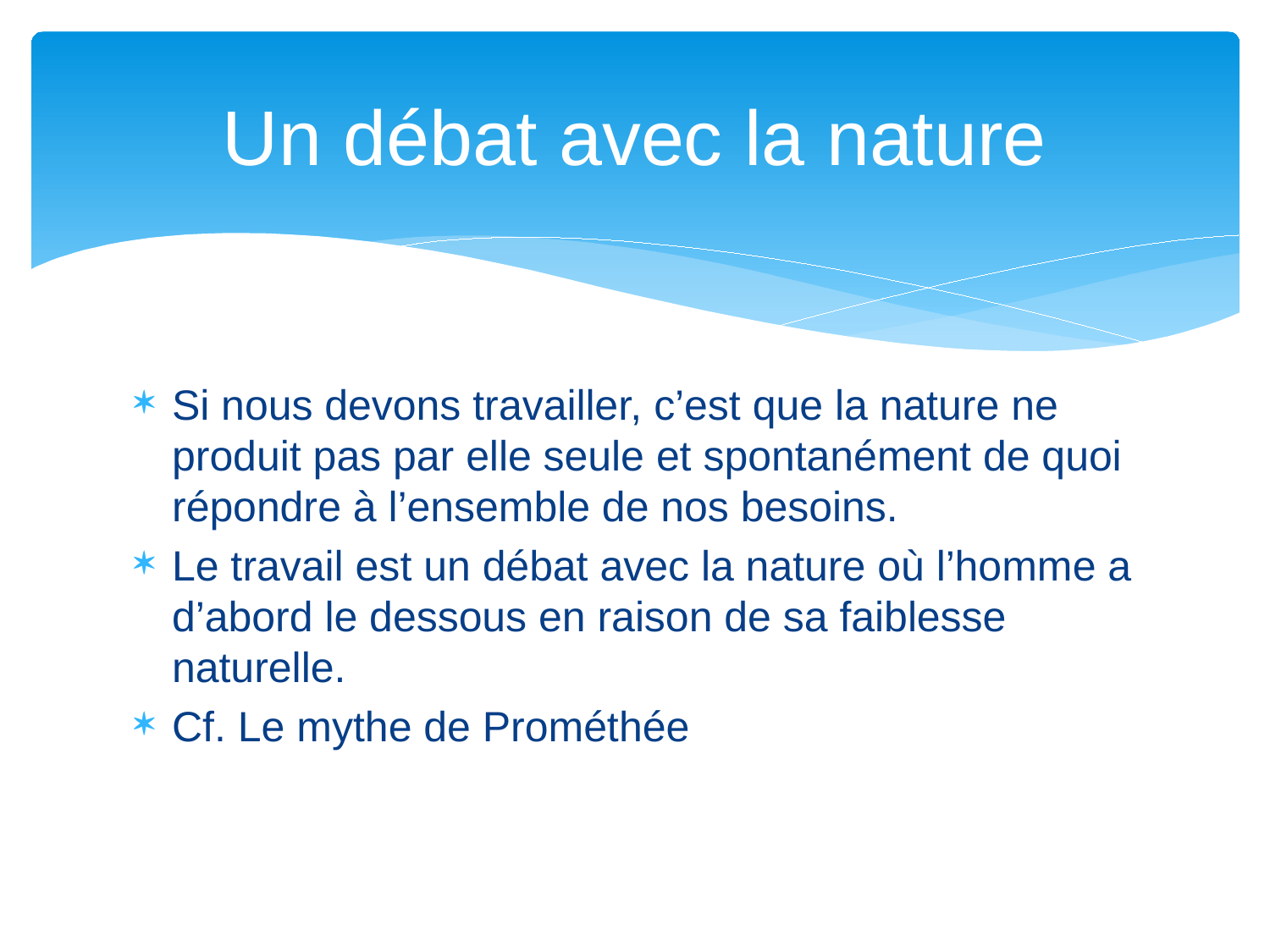

# Un débat avec la nature
Si nous devons travailler, c’est que la nature ne produit pas par elle seule et spontanément de quoi répondre à l’ensemble de nos besoins.
Le travail est un débat avec la nature où l’homme a d’abord le dessous en raison de sa faiblesse naturelle.
Cf. Le mythe de Prométhée